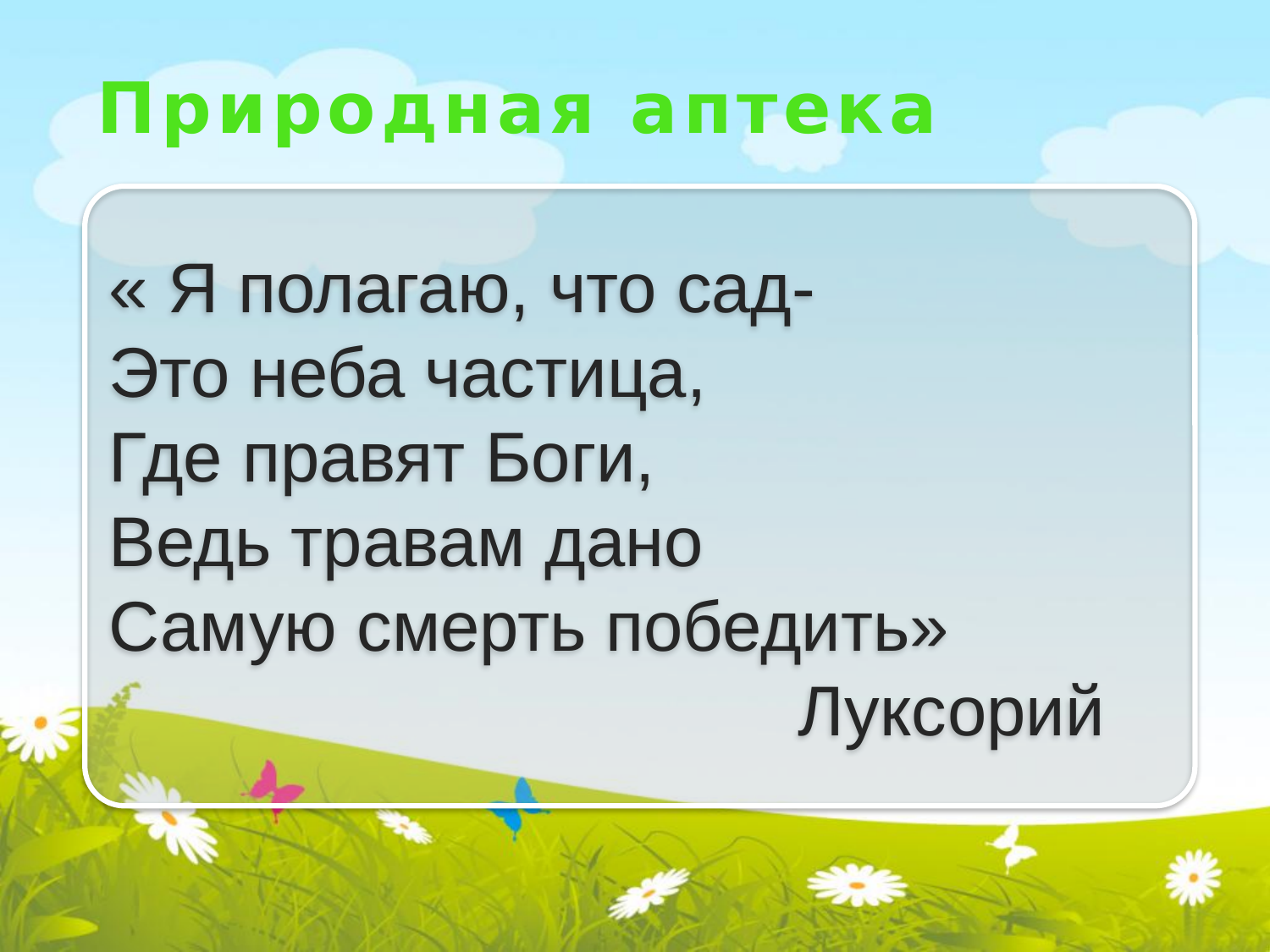

Природная аптека
« Я полагаю, что сад-
Это неба частица,
Где правят Боги,
Ведь травам дано
Самую смерть победить»
                                   Луксорий